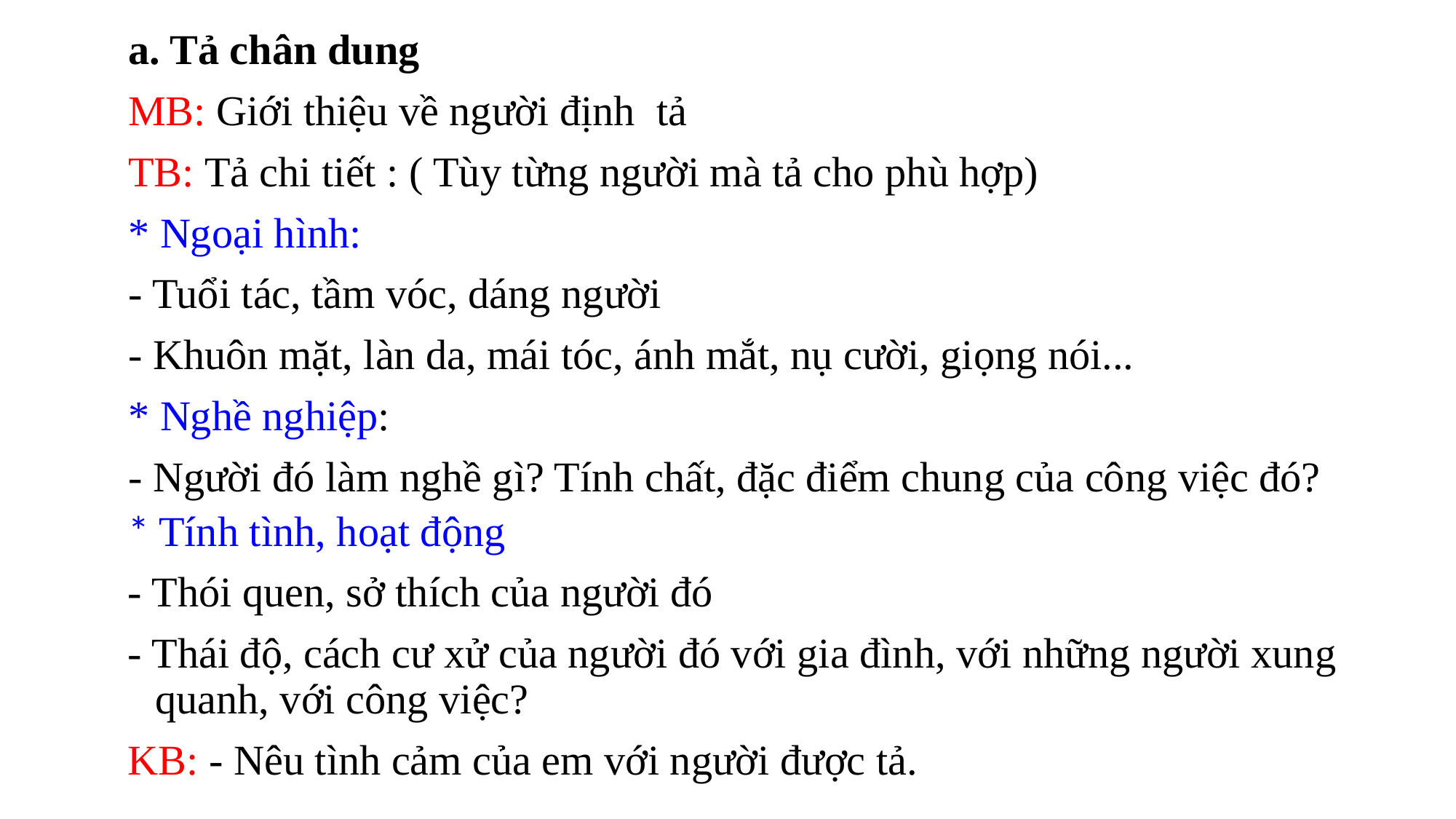

a. Tả chân dung
MB: Giới thiệu về người định  tả
TB: Tả chi tiết : ( Tùy từng người mà tả cho phù hợp)
* Ngoại hình:
- Tuổi tác, tầm vóc, dáng người
- Khuôn mặt, làn da, mái tóc, ánh mắt, nụ cười, giọng nói...
* Nghề nghiệp:
- Người đó làm nghề gì? Tính chất, đặc điểm chung của công việc đó?

* Tính tình, hoạt động
- Thói quen, sở thích của người đó
- Thái độ, cách cư xử của người đó với gia đình, với những người xung quanh, với công việc?
KB: - Nêu tình cảm của em với người được tả.